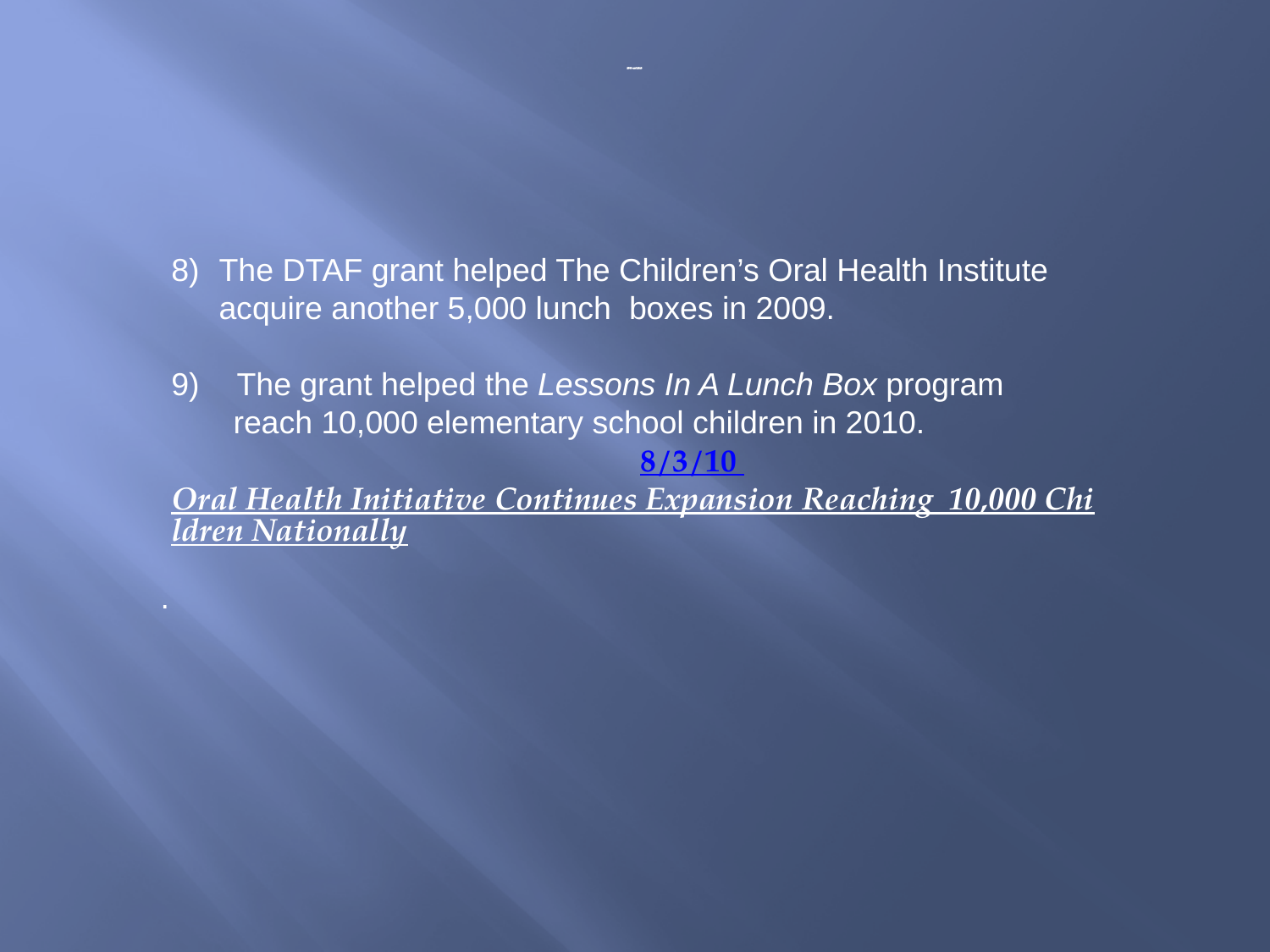

# 2009 and 2010

The DTAF grant helped The Children’s Oral Health Institute acquire another 5,000 lunch  boxes in 2009.

  The grant helped the Lessons In A Lunch Box program
       reach 10,000 elementary school children in 2010.
       8/3/10 Oral Health Initiative Continues Expansion Reaching  10,000 Children Nationally

.